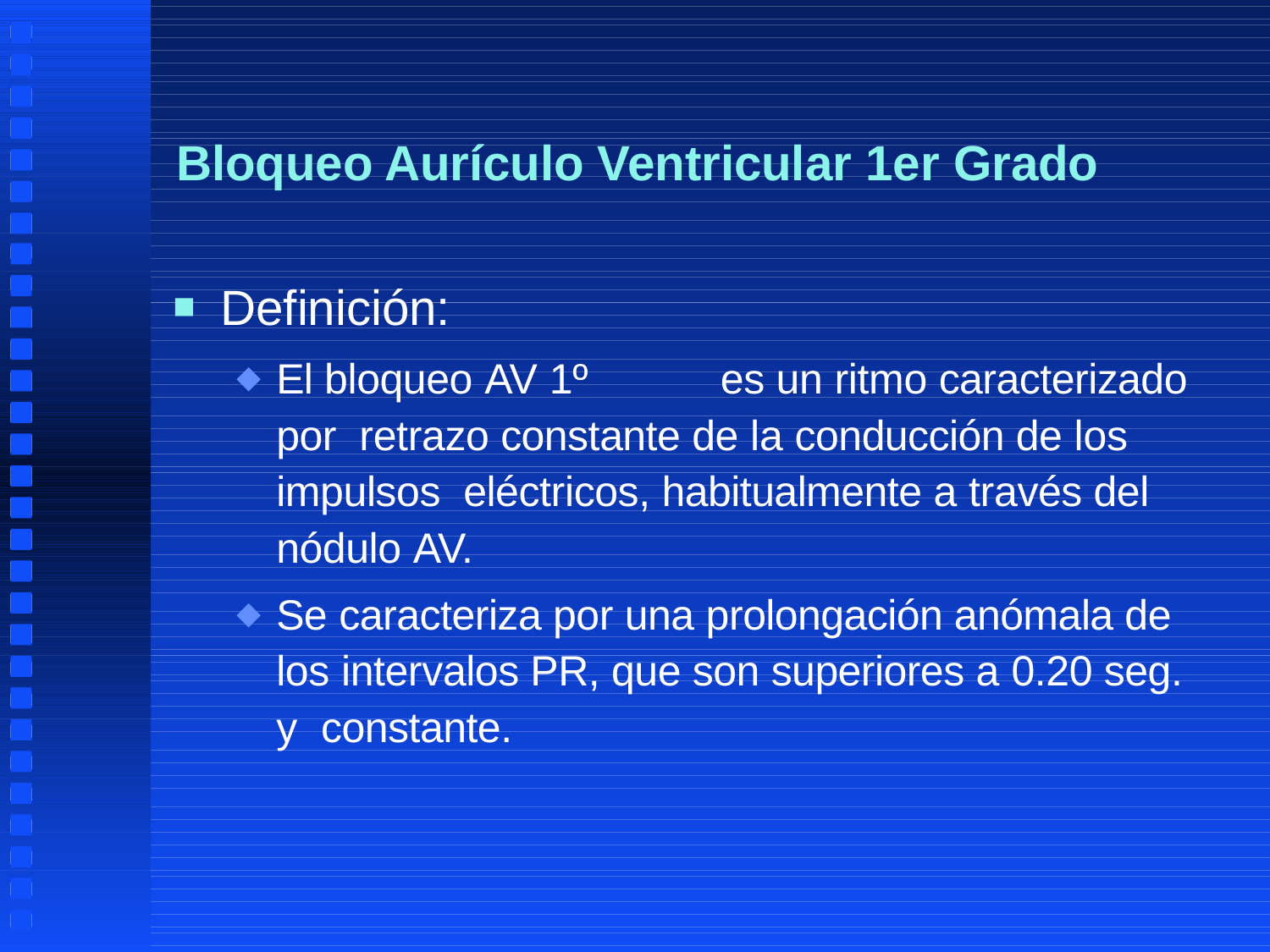

# Bloqueo Aurículo Ventricular 1er Grado
Definición:
El bloqueo AV 1º	es un ritmo caracterizado por  retrazo constante de la conducción de los impulsos  eléctricos, habitualmente a través del nódulo AV.
Se caracteriza por una prolongación anómala de  los intervalos PR, que son superiores a 0.20 seg. y  constante.